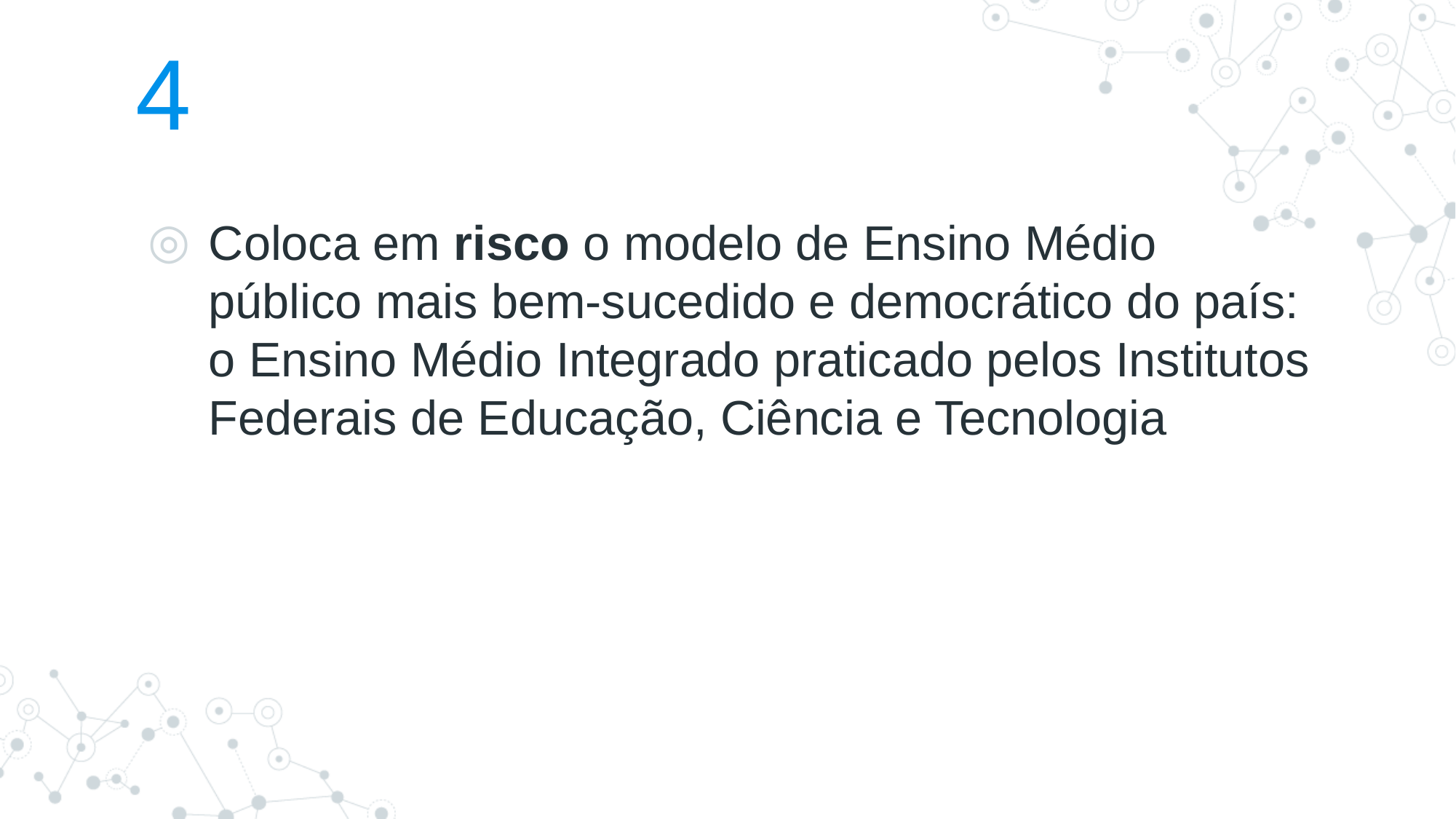

# 4
Coloca em risco o modelo de Ensino Médio público mais bem-sucedido e democrático do país: o Ensino Médio Integrado praticado pelos Institutos Federais de Educação, Ciência e Tecnologia